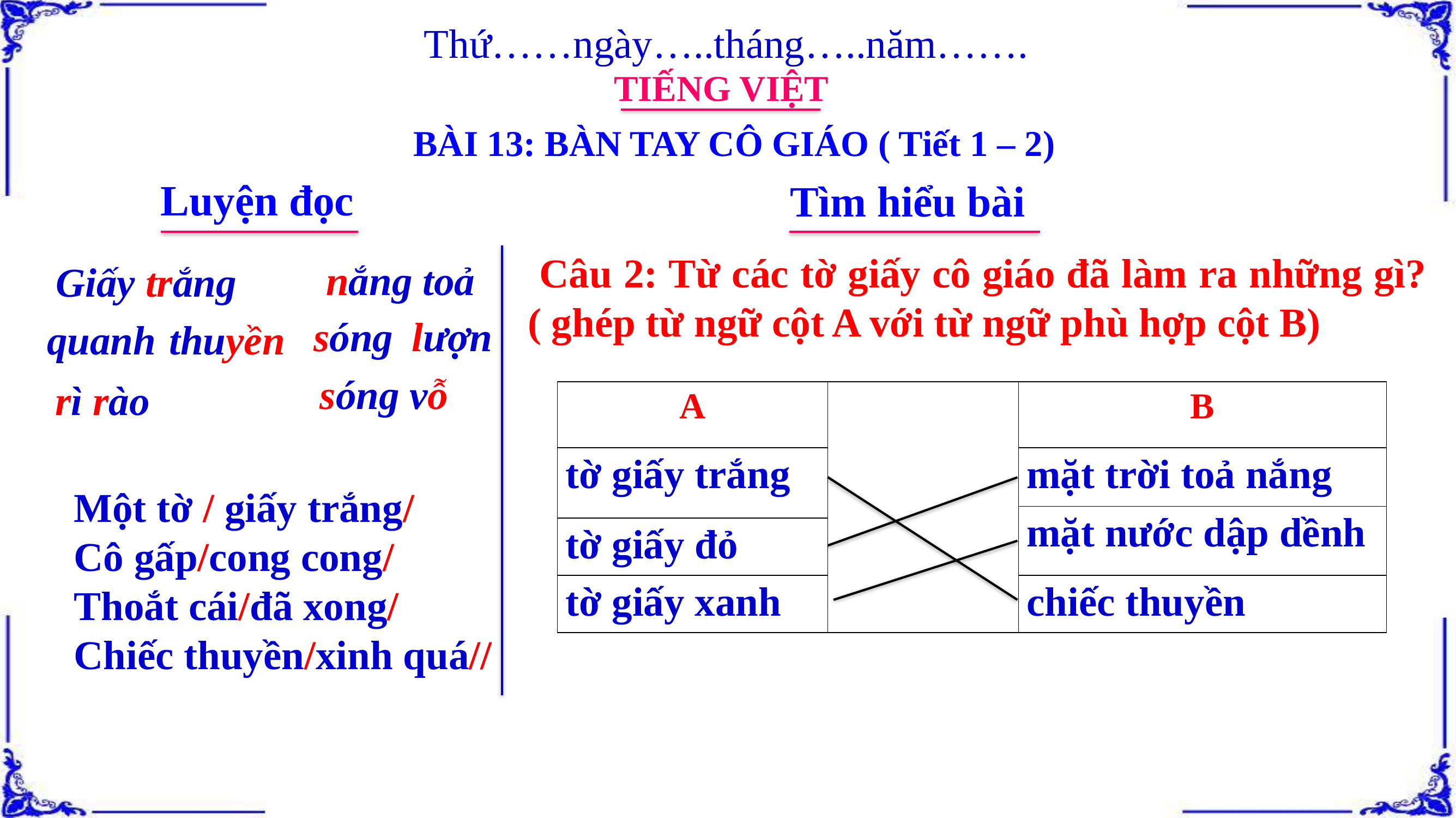

Thứ……ngày…..tháng…..năm…….
TIẾNG VIỆT
BÀI 13: BÀN TAY CÔ GIÁO ( Tiết 1 – 2)
Luyện đọc
Tìm hiểu bài
 Câu 2: Từ các tờ giấy cô giáo đã làm ra những gì? ( ghép từ ngữ cột A với từ ngữ phù hợp cột B)
nắng toả
Giấy trắng
sóng lượn
 quanh thuyền
sóng vỗ
rì rào
| A |  | B |
| --- | --- | --- |
| tờ giấy trắng |  | mặt trời toả nắng |
|  |  | mặt nước dập dềnh |
| tờ giấy đỏ |  | mặt nước dập dềnh |
| tờ giấy xanh |  | chiếc thuyền |
   Một tờ / giấy trắng/
   Cô gấp/cong cong/
   Thoắt cái/đã xong/
   Chiếc thuyền/xinh quá//